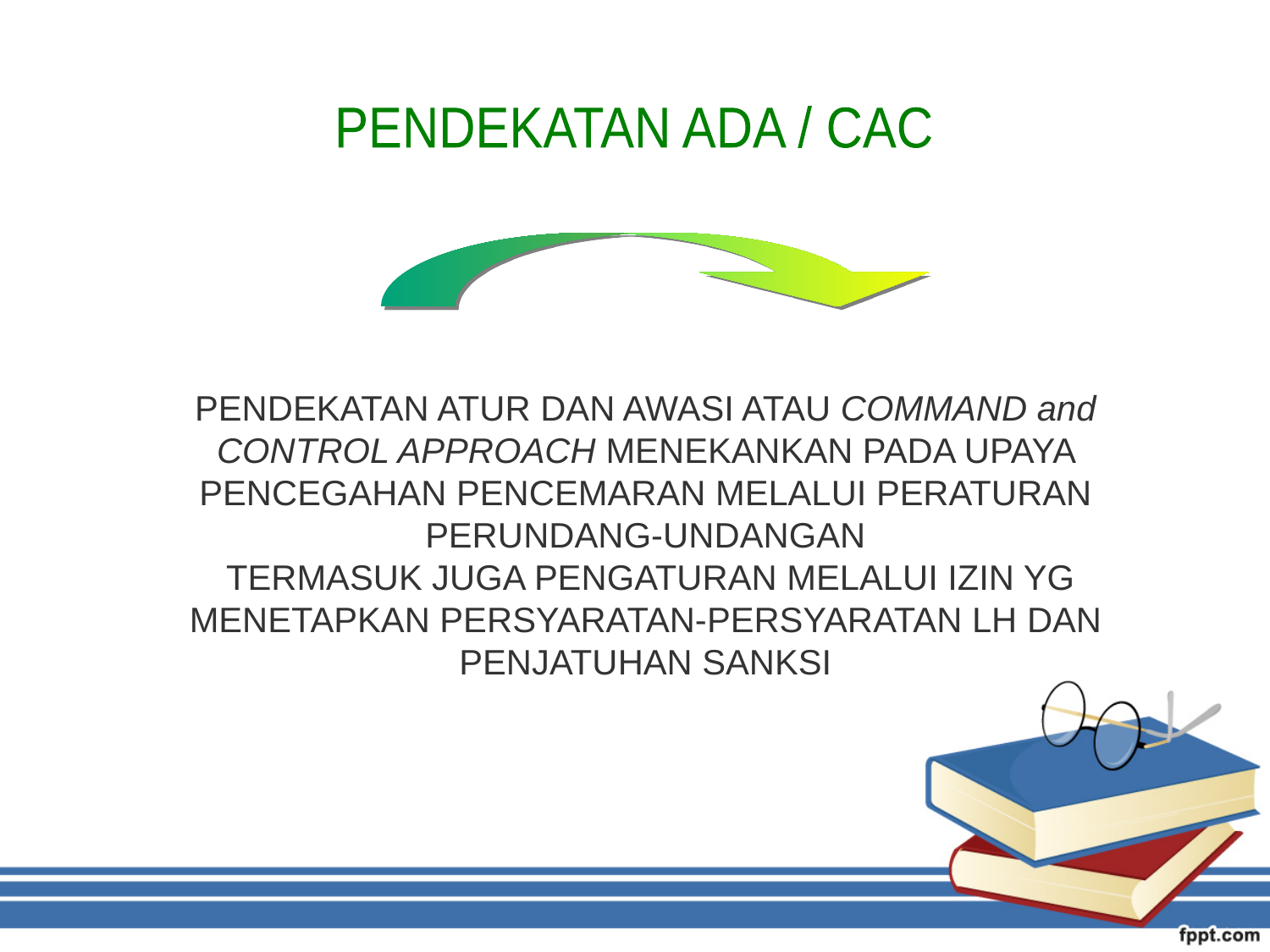

PENDEKATAN ADA / CAC

PENDEKATAN ATUR DAN AWASI ATAU COMMAND and CONTROL APPROACH MENEKANKAN PADA UPAYA PENCEGAHAN PENCEMARAN MELALUI PERATURAN PERUNDANG-UNDANGAN
 TERMASUK JUGA PENGATURAN MELALUI IZIN YG MENETAPKAN PERSYARATAN-PERSYARATAN LH DAN PENJATUHAN SANKSI